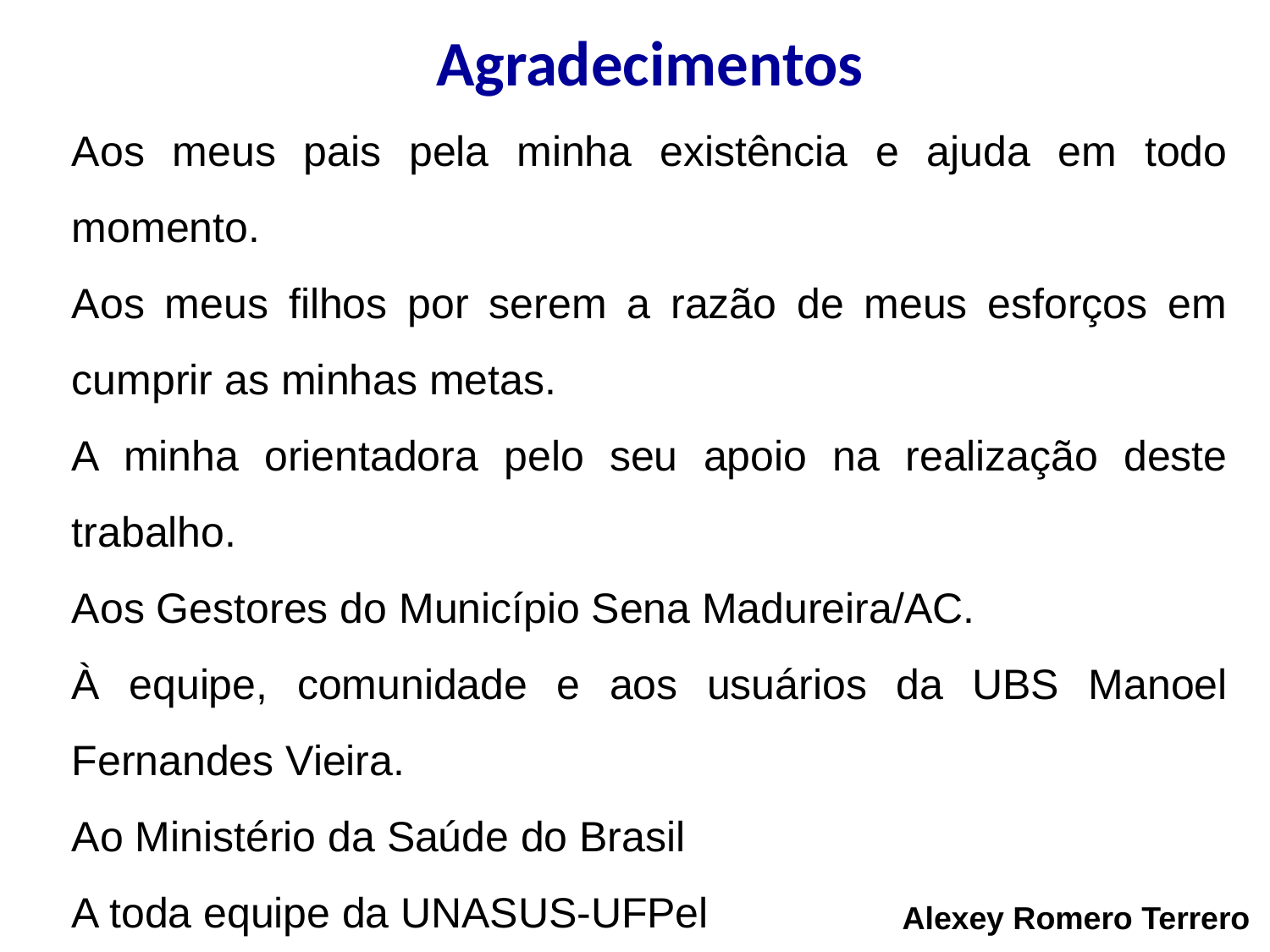

Agradecimentos
Aos meus pais pela minha existência e ajuda em todo momento.
Aos meus filhos por serem a razão de meus esforços em cumprir as minhas metas.
A minha orientadora pelo seu apoio na realização deste trabalho.
Aos Gestores do Município Sena Madureira/AC.
À equipe, comunidade e aos usuários da UBS Manoel Fernandes Vieira.
Ao Ministério da Saúde do Brasil
A toda equipe da UNASUS-UFPel

Alexey Romero Terrero